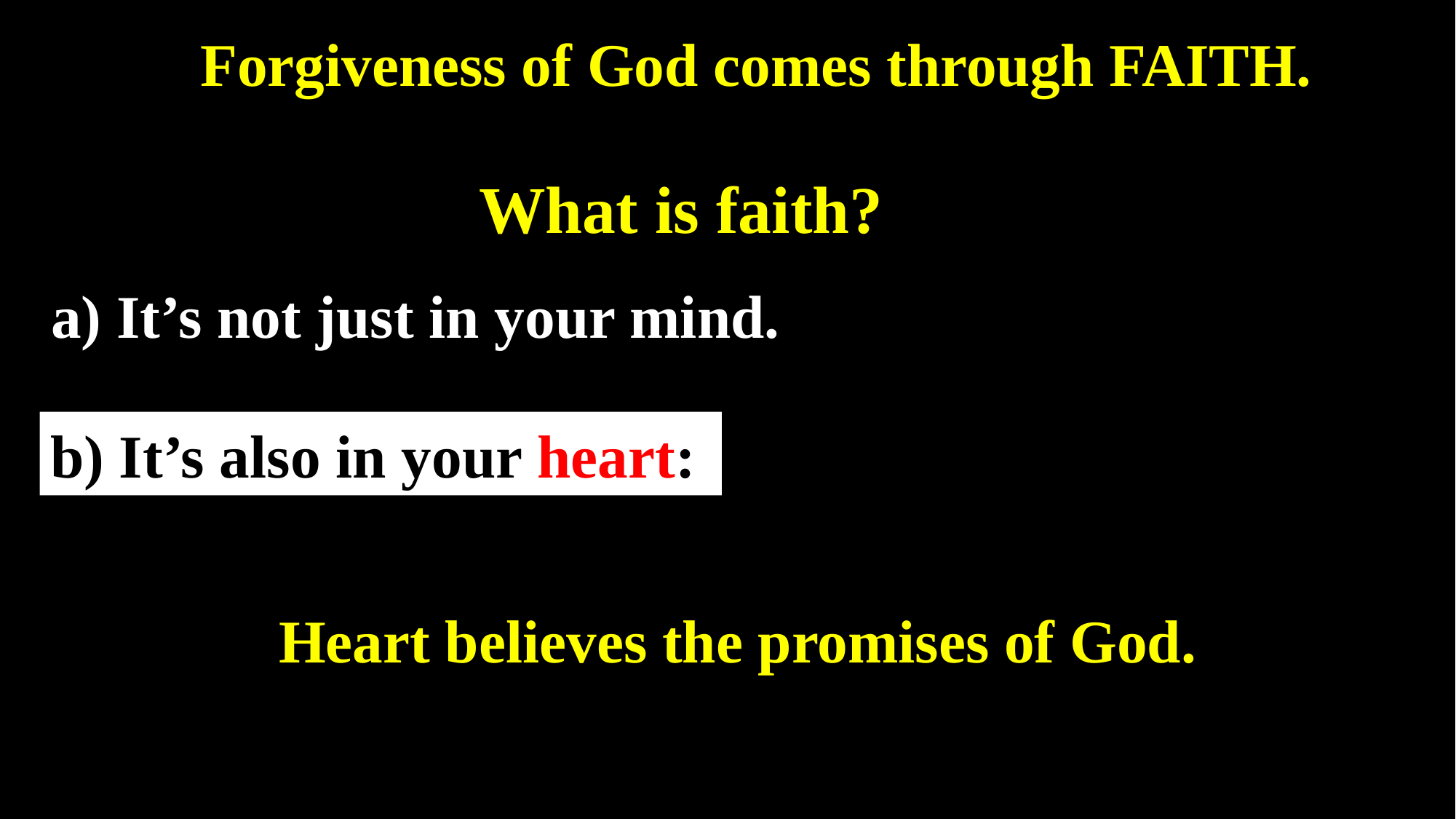

Forgiveness of God comes through FAITH.
What is faith?
a) It’s not just in your mind.
b) It’s also in your heart:
Heart believes the promises of God.